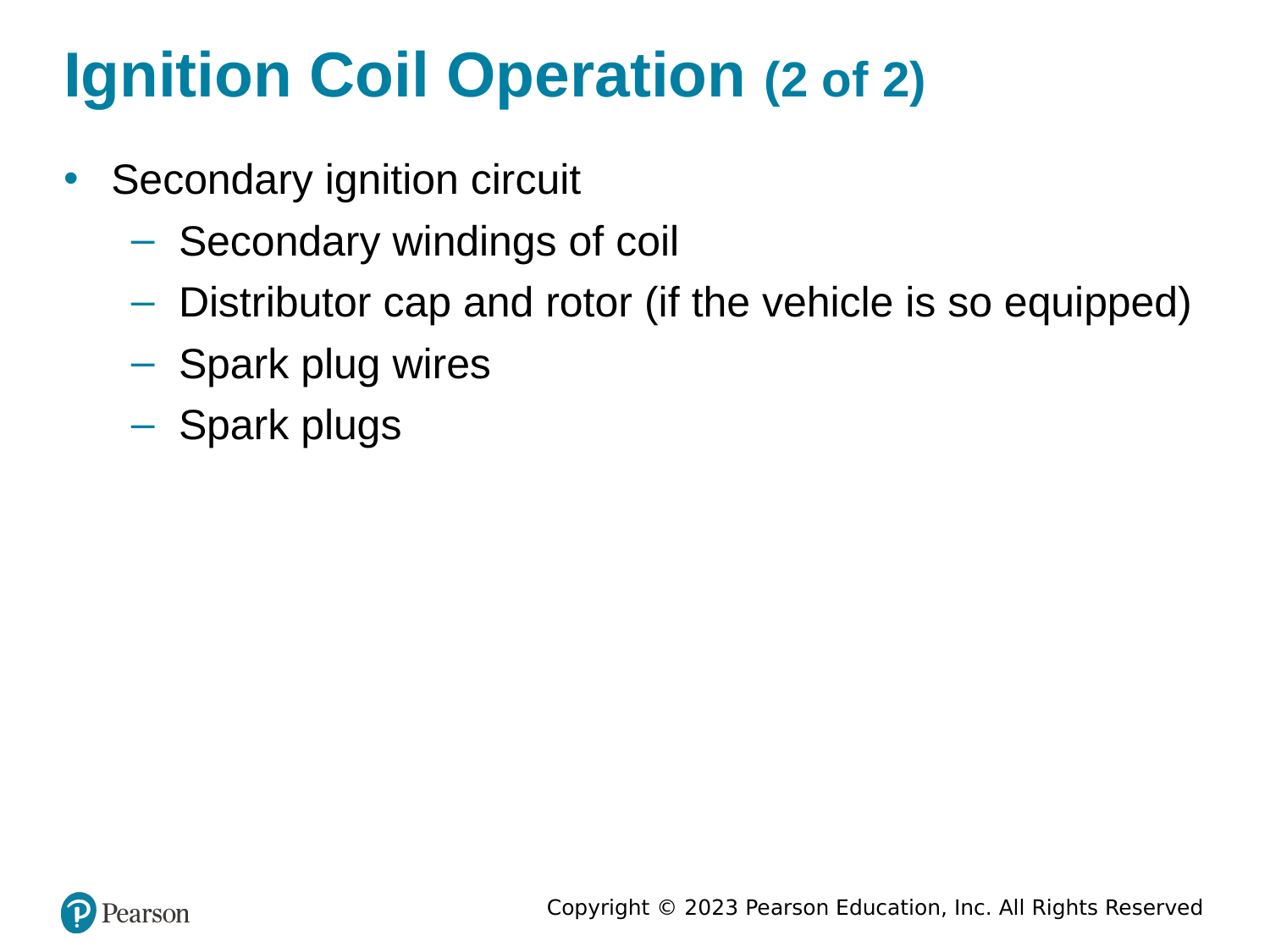

# Ignition Coil Operation (2 of 2)
Secondary ignition circuit
Secondary windings of coil
Distributor cap and rotor (if the vehicle is so equipped)
Spark plug wires
Spark plugs